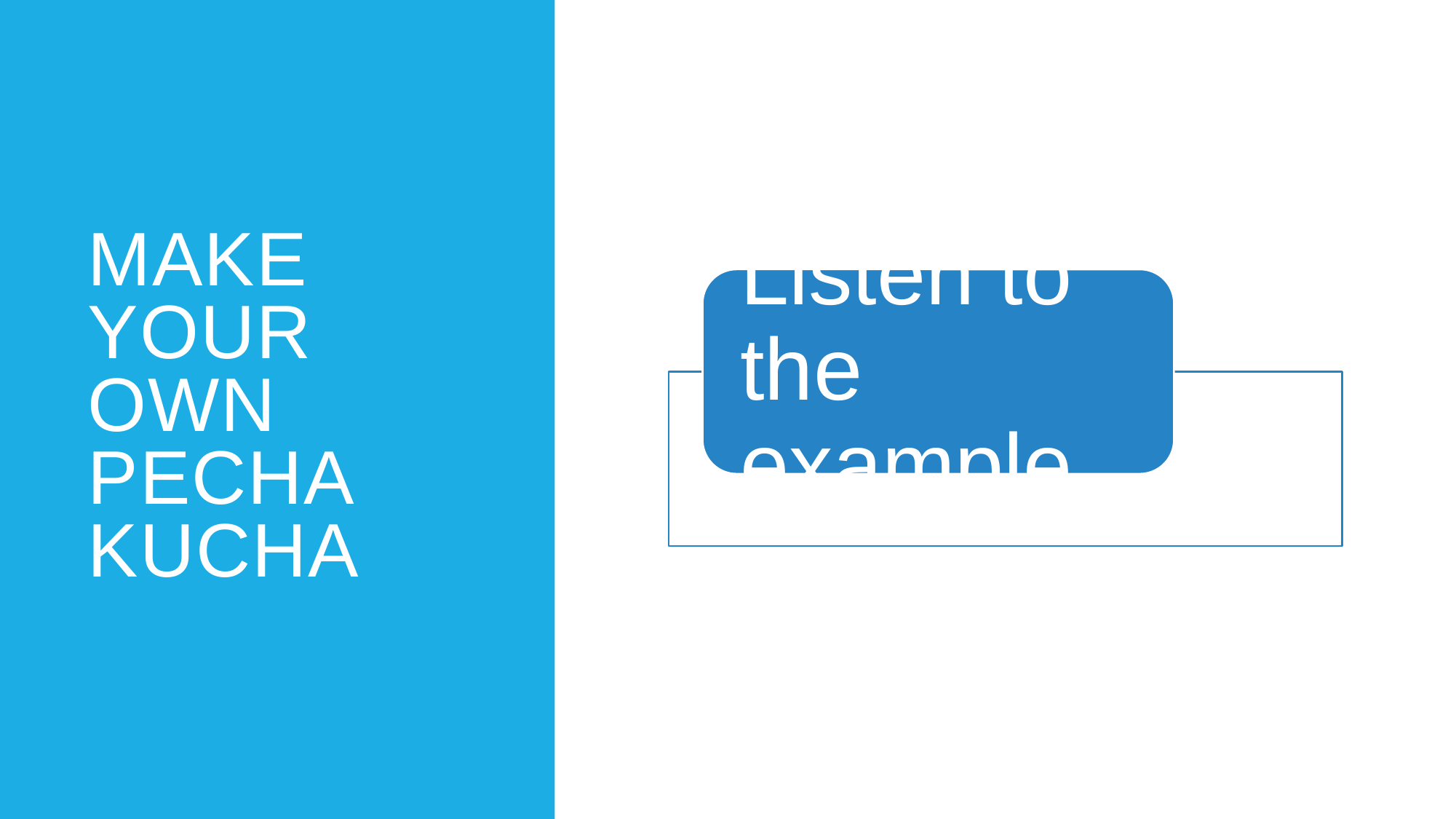

# Make your own Pecha Kucha
Listen to the example